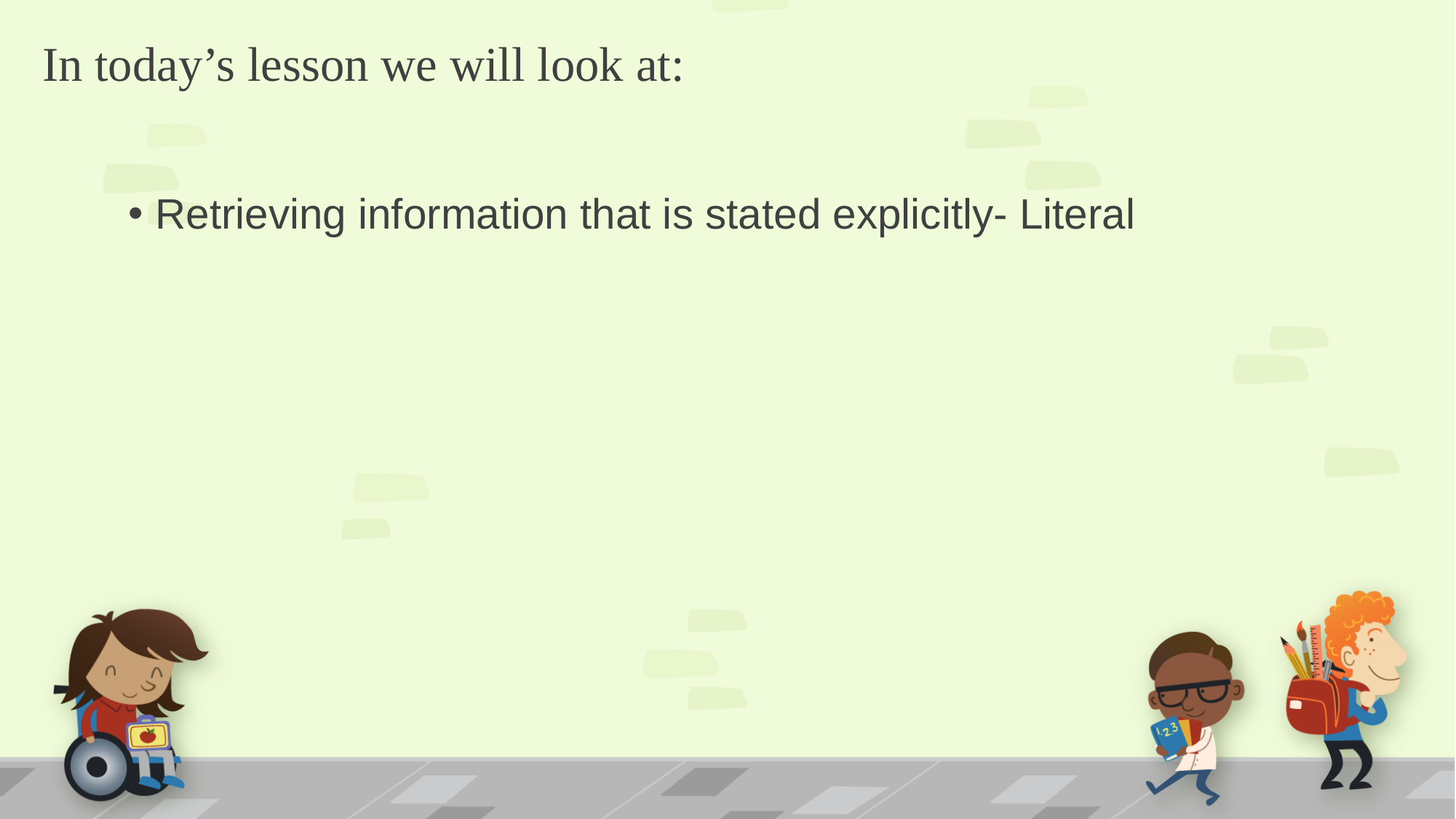

# In today’s lesson we will look at:

Retrieving information that is stated explicitly- Literal